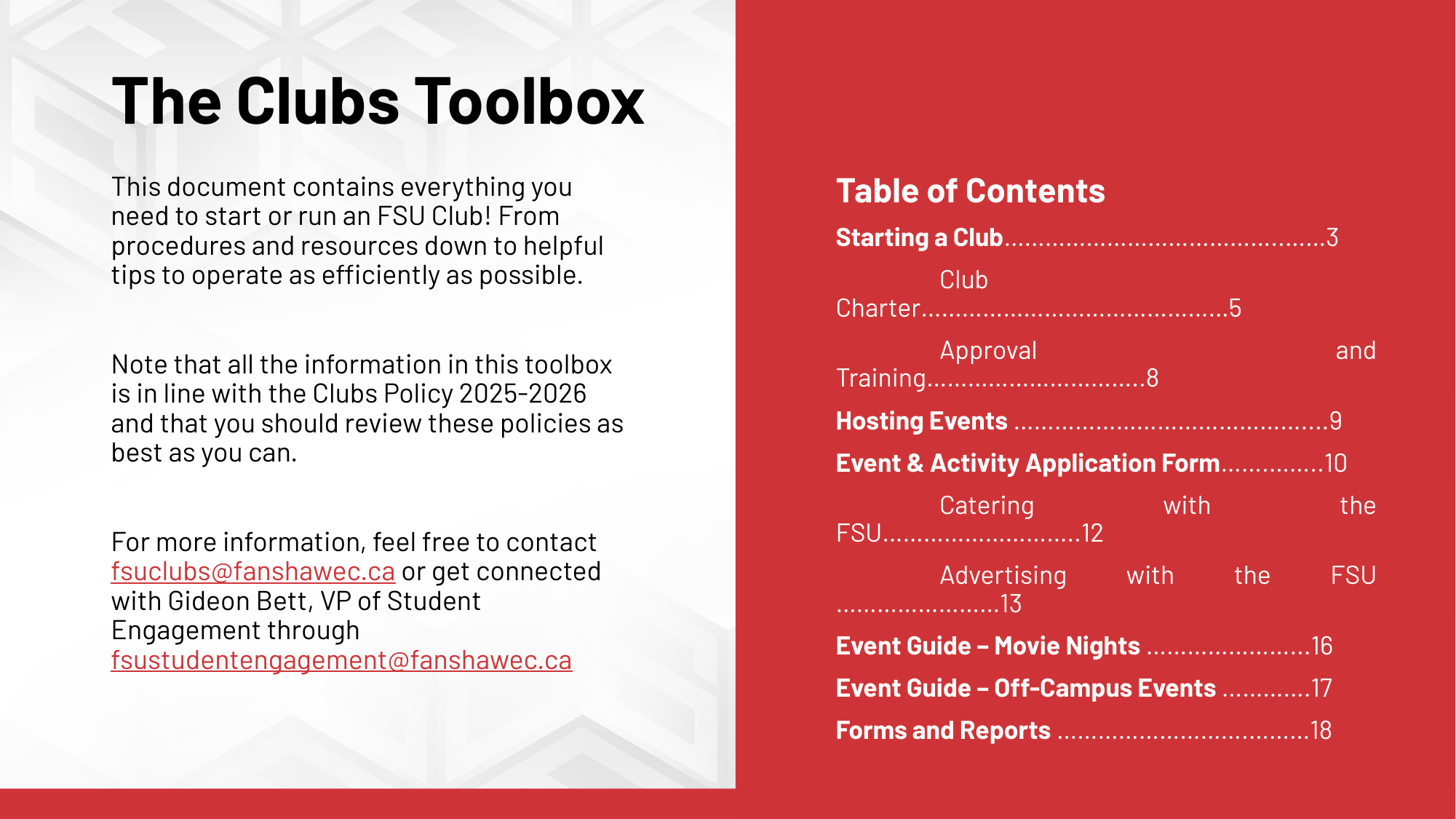

# The Clubs Toolbox
This document contains everything you need to start or run an FSU Club! From procedures and resources down to helpful tips to operate as efficiently as possible.

Note that all the information in this toolbox is in line with the Clubs Policy 2025-2026 and that you should review these policies as best as you can.

For more information, feel free to contact fsuclubs@fanshawec.ca or get connected with Gideon Bett, VP of Student Engagement through fsustudentengagement@fanshawec.ca

Table of Contents
Starting a Club…………………………………..……3
	Club Charter………………………………………5
	Approval and Training…………………………..8
Hosting Events ……………………………………....9
Event & Activity Application Form…….……..10
	Catering with the FSU………………………..12
	Advertising with the FSU ……………………13
Event Guide – Movie Nights …………………...16
Event Guide – Off-Campus Events ………….17
Forms and Reports ……………………….………18

2